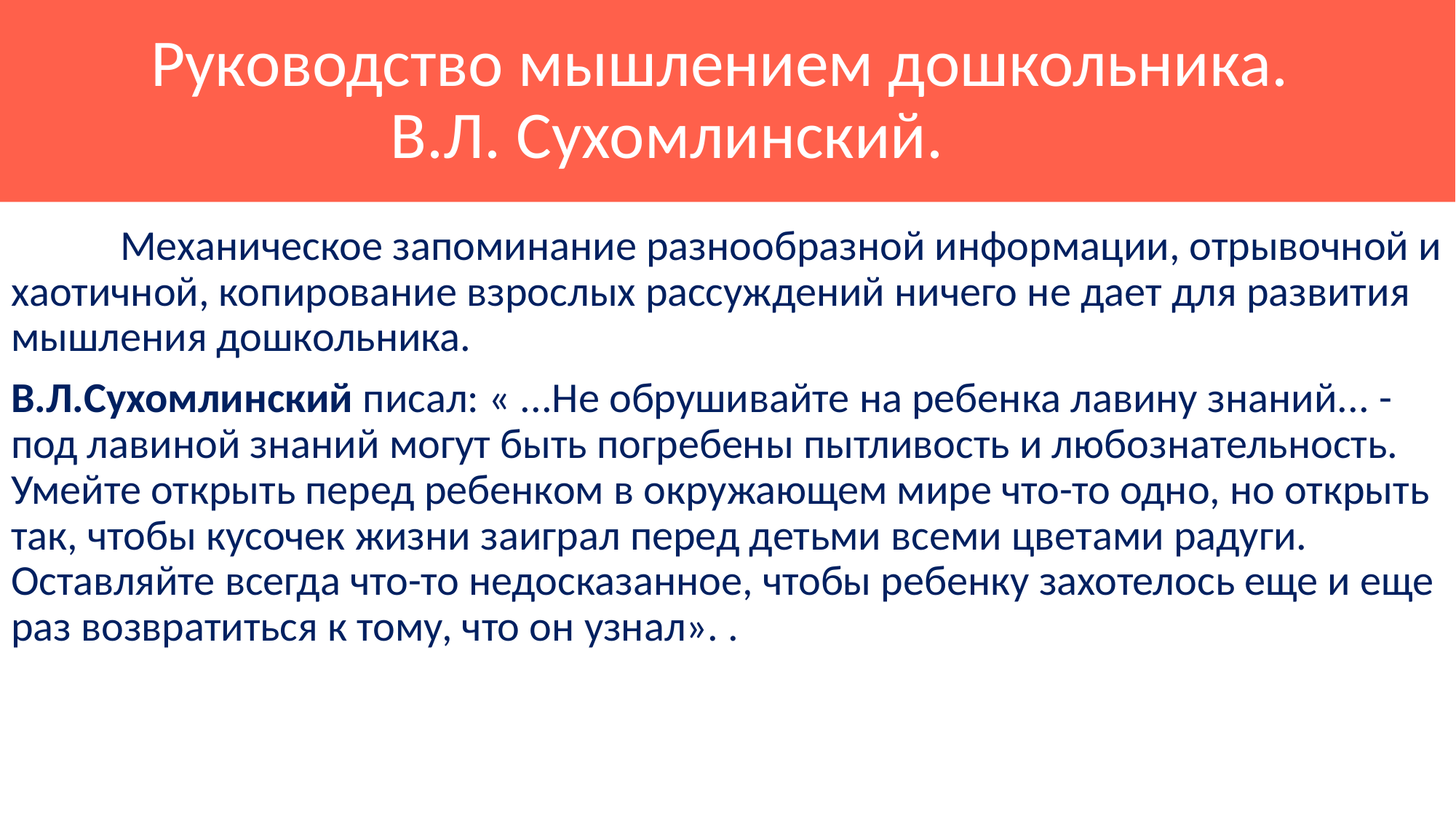

# Руководство мышлением дошкольника. В.Л. Сухомлинский.
	Механическое запоминание разнообразной информации, отрывочной и хаотичной, копирование взрослых рассуждений ничего не дает для развития мышления дошкольника.
В.Л.Сухомлинский писал: « ...Не обрушивайте на ребенка лавину знаний... - под лавиной знаний могут быть погребены пытливость и любознательность. Умейте открыть перед ребенком в окружающем мире что-то одно, но открыть так, чтобы кусочек жизни заиграл перед детьми всеми цветами радуги. Оставляйте всегда что-то недосказанное, чтобы ребенку захотелось еще и еще раз возвратиться к тому, что он узнал». .